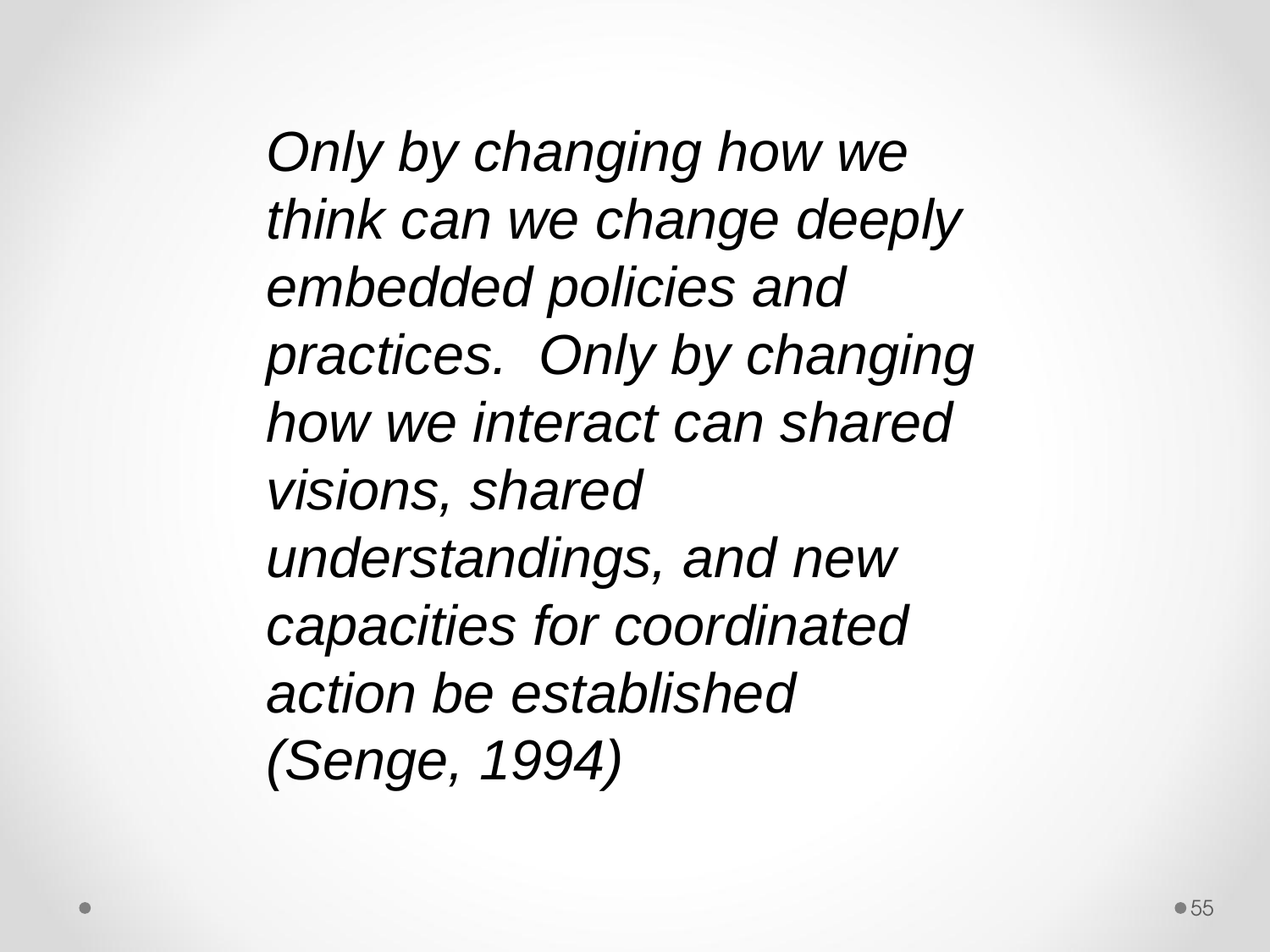

Only by changing how we think can we change deeply embedded policies and practices.  Only by changing how we interact can shared visions, shared understandings, and new capacities for coordinated action be established
(Senge, 1994)

55